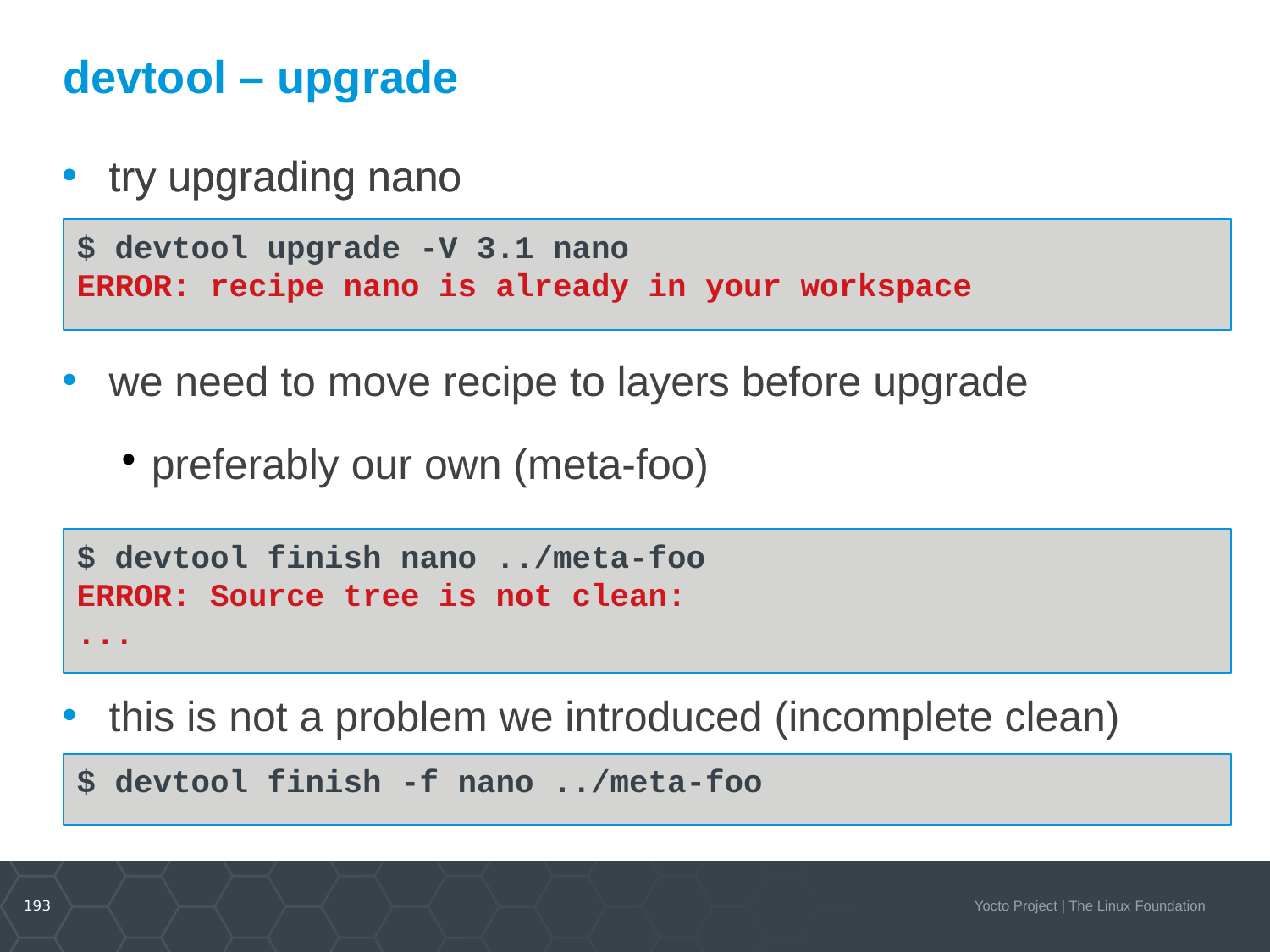

devtool – upgrade
try upgrading nano
try upgrading nano
$ devtool upgrade -V 3.1 nano
ERROR: recipe nano is already in your workspace
we need to move recipe to layers before upgrade
preferably our own (meta-foo)
$ devtool finish nano ../meta-foo
ERROR: Source tree is not clean:
...
this is not a problem we introduced (incomplete clean)
$ devtool finish -f nano ../meta-foo